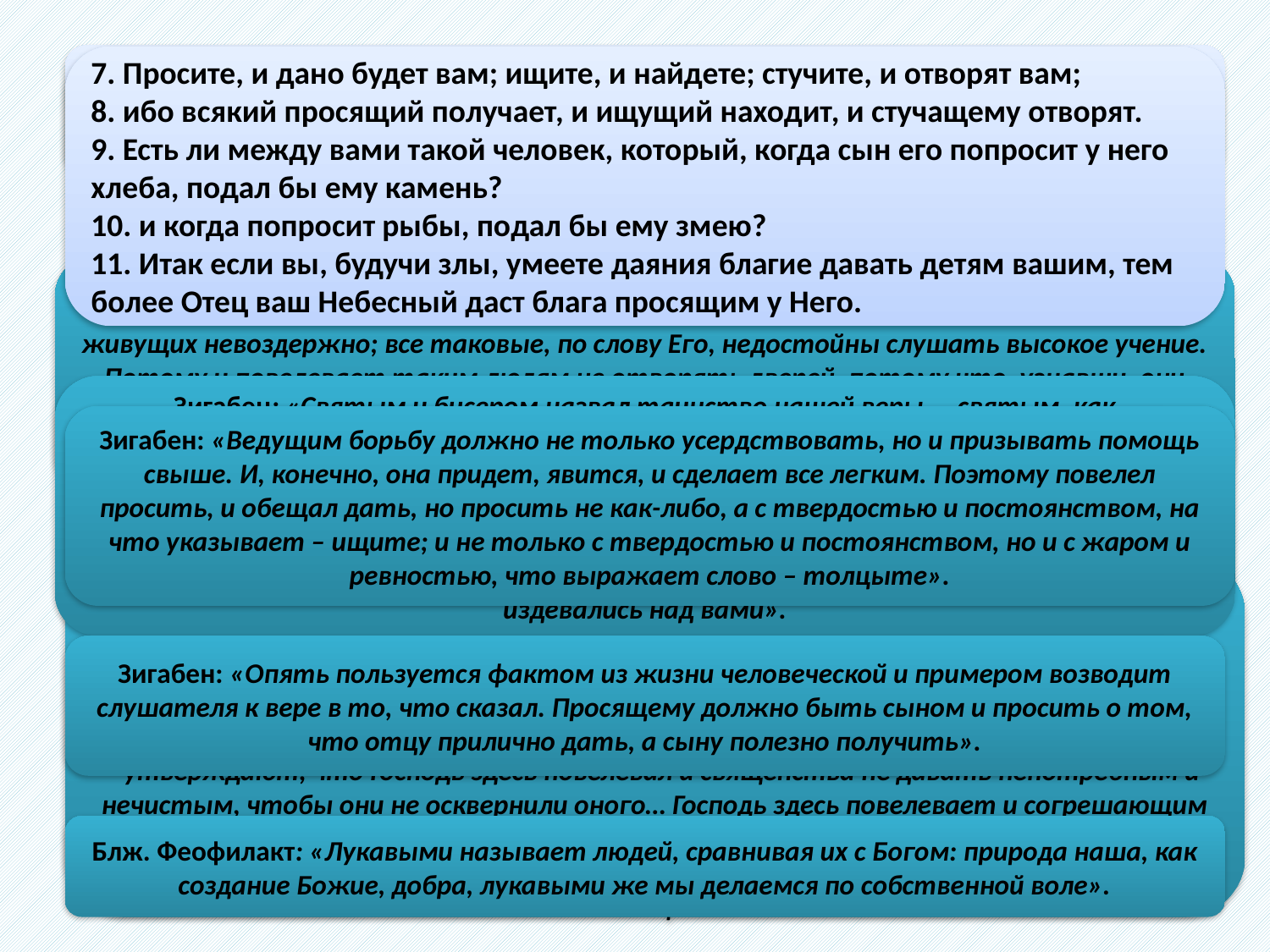

6. Не давайте святыни псам и не бросайте жемчуга вашего перед свиньями, чтобы они не попрали его ногами своими и, обратившись, не растерзали вас.
7. Просите, и дано будет вам; ищите, и найдете; стучите, и отворят вам;
8. ибо всякий просящий получает, и ищущий находит, и стучащему отворят.
9. Есть ли между вами такой человек, который, когда сын его попросит у него хлеба, подал бы ему камень?
10. и когда попросит рыбы, подал бы ему змею?
11. Итак если вы, будучи злы, умеете даяния благие давать детям вашим, тем более Отец ваш Небесный даст блага просящим у Него.
Свт. Иоанн Златоуст: «Под именем же псов Он здесь разумел тех, которые живут в неисцельном нечестии, без всякой надежды исправления; а под именем свиней – всегда живущих невоздержно; все таковые, по слову Его, недостойны слушать высокое учение. Потому и повелевает таким людям не отворять дверей, потому что, узнавши, они становятся еще более дерзкими. Итак, поелику по природе своей такие люди не могут познать этого учения, то пусть будет оно от них скрыто, говорит Спаситель, чтобы, по крайней мере, почтили его по причине своего неведения.
Зигабен: «Святым и бисером назвал таинство нашей веры, – святым, как божественное, а бисерами – по причине драгоценности заключенного в ней учения. С другой стороны, псами и свиньями назвал одержимых неизлечимым нечестием: псами, как лающих на Христа, а свиньями, как покрытых грязью страстей. Итак, повелел не передавать таким таинство догматов веры… Они не достойны слушать такую святыню... чтобы, узнав это от вас с притворною искренностью, они не ругались и не издевались над вами».
Зигабен: «Ведущим борьбу должно не только усердствовать, но и призывать помощь свыше. И, конечно, она придет, явится, и сделает все легким. Поэтому повелел просить, и обещал дать, но просить не как-либо, а с твердостью и постоянством, на что указывает – ищите; и не только с твердостью и постоянством, но и с жаром и ревностью, что выражает слово – толцыте».
Прп. Исидор: «Слово Божие свято, и подлинно оно есть самый драгоценный бисер, псы же и свинии - это погрешающие не только в догматах, но и в деятельной жизни. Попирание - раздор и споры об этом тех, кто покушается извратить правоту догматов и оскорбляет доблестное житие; а расторжение - это поругание со стороны живущих неправо и их пренебрежительное отношение к тем, кто предлагает им слово Божие и подает добрые советы. Иные же - и они близки к истине - утверждают, что Господь здесь повелевал и священства не давать непотребным и нечистым, чтобы они не осквернили оного… Господь здесь повелевает и согрешающим мирянам не преподавать Божественных Таин…  Он запрещает совершать Божественное Крещение над теми, которые притворно приступают к вере, но не оставляют настоящих своих занятий».
Зигабен: «Опять пользуется фактом из жизни человеческой и примером возводит слушателя к вере в то, что сказал. Просящему должно быть сыном и просить о том, что отцу прилично дать, а сыну полезно получить».
Блж. Феофилакт: «Лукавыми называет людей, сравнивая их с Богом: природа наша, как создание Божие, добра, лукавыми же мы делаемся по собственной воле».